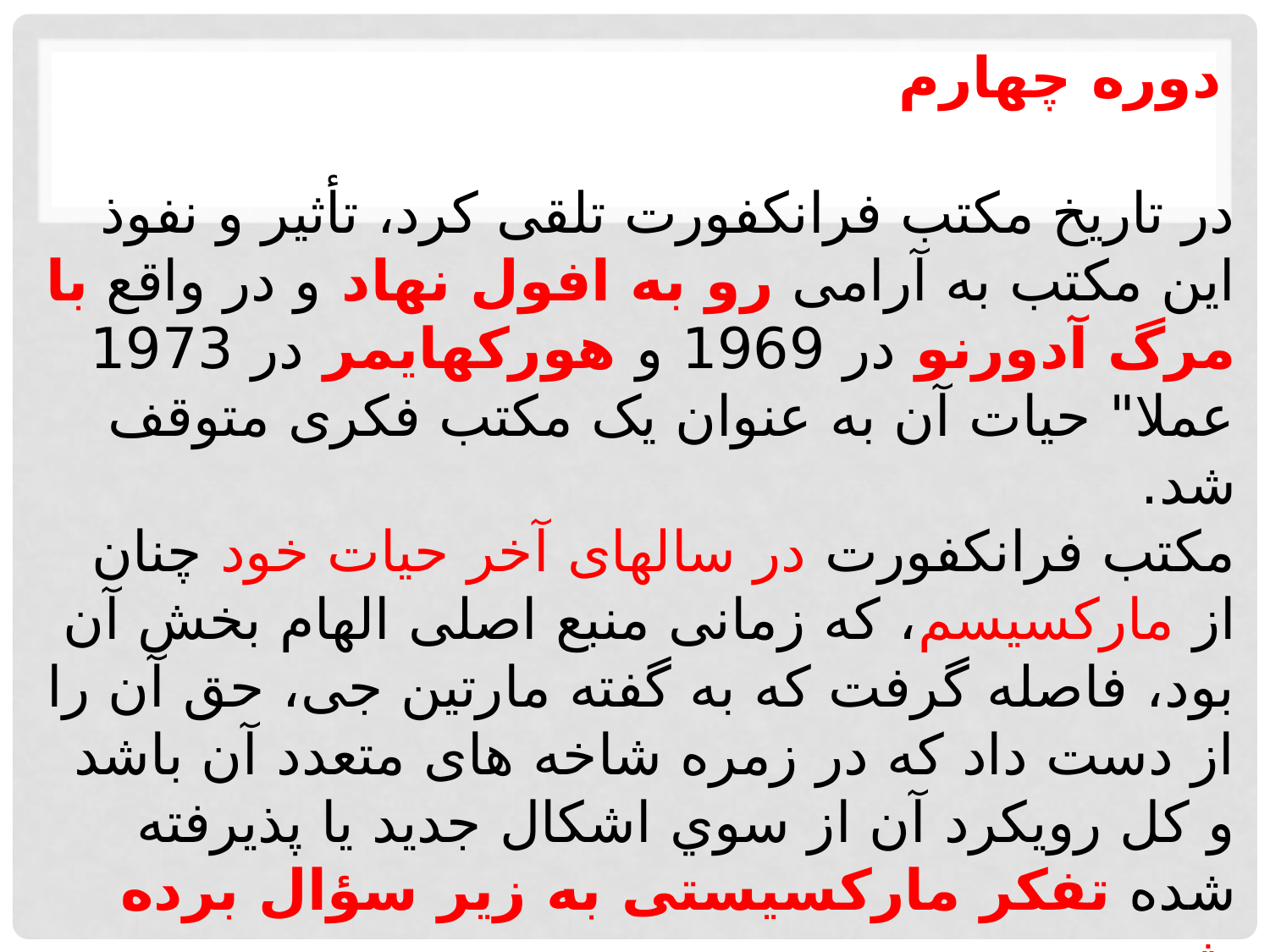

# دوره چهارم در تاریخ مکتب فرانکفورت تلقی کرد، تأثیر و نفوذ این مکتب به آرامی رو به افول نهاد و در واقع با مرگ آدورنو در 1969 و هورکهایمر در 1973 عملا" حیات آن به عنوان یک مکتب فکری متوقف شد. مکتب فرانکفورت در سالهای آخر حیات خود چنان از مارکسیسم، که زمانی منبع اصلی الهام بخش آن بود، فاصله گرفت که به گفته مارتین جی، حق آن را از دست داد که در زمره شاخه های متعدد آن باشد و کل رویکرد آن از سوي اشكال جدید یا پذیرفته شده تفکر مارکسیستی به زیر سؤال برده شد.